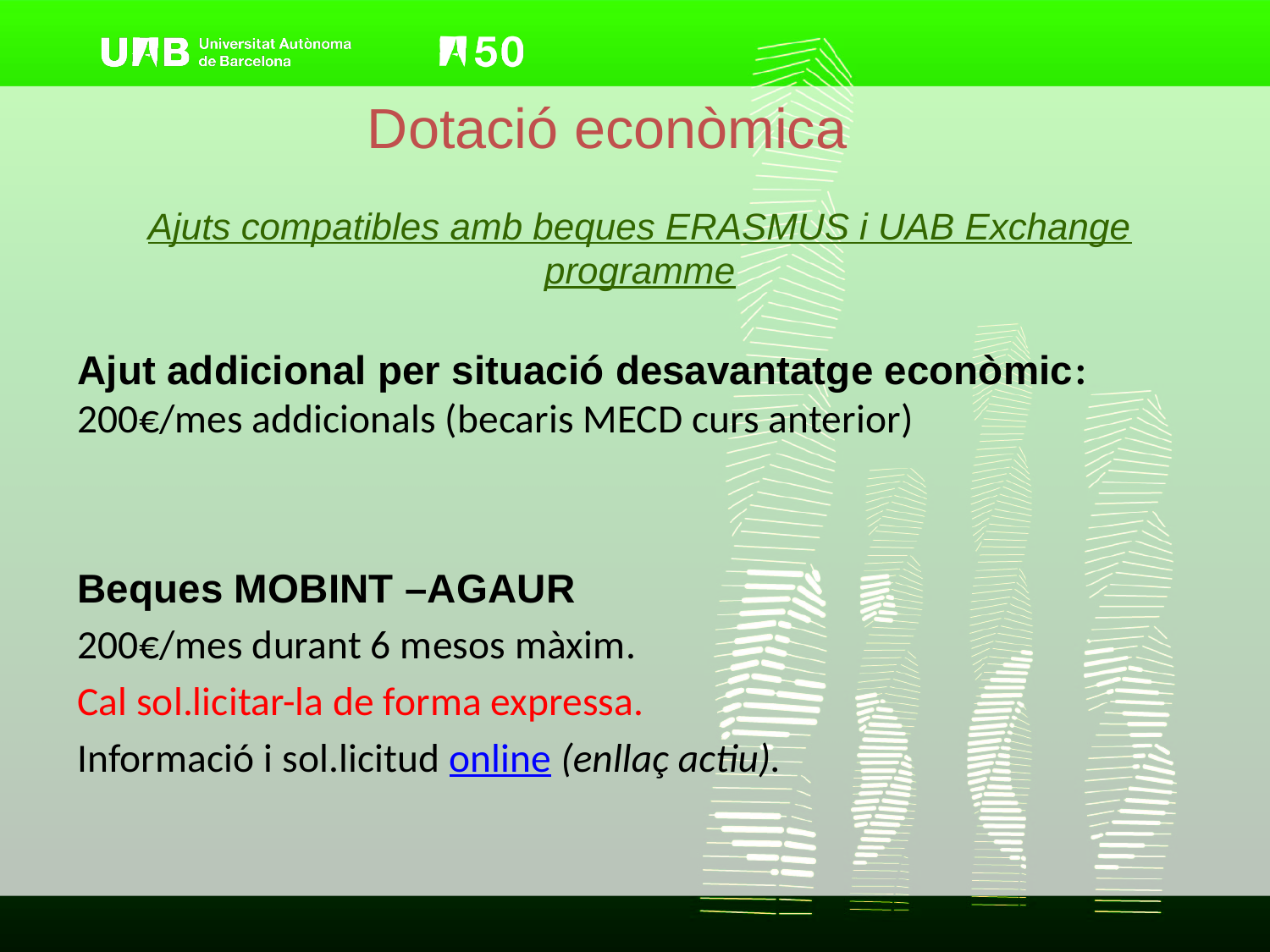

# Dotació econòmica
Ajuts compatibles amb beques ERASMUS i UAB Exchange programme
Ajut addicional per situació desavantatge econòmic: 200€/mes addicionals (becaris MECD curs anterior)

Beques MOBINT –AGAUR
200€/mes durant 6 mesos màxim.
Cal sol.licitar-la de forma expressa.
Informació i sol.licitud online (enllaç actiu).